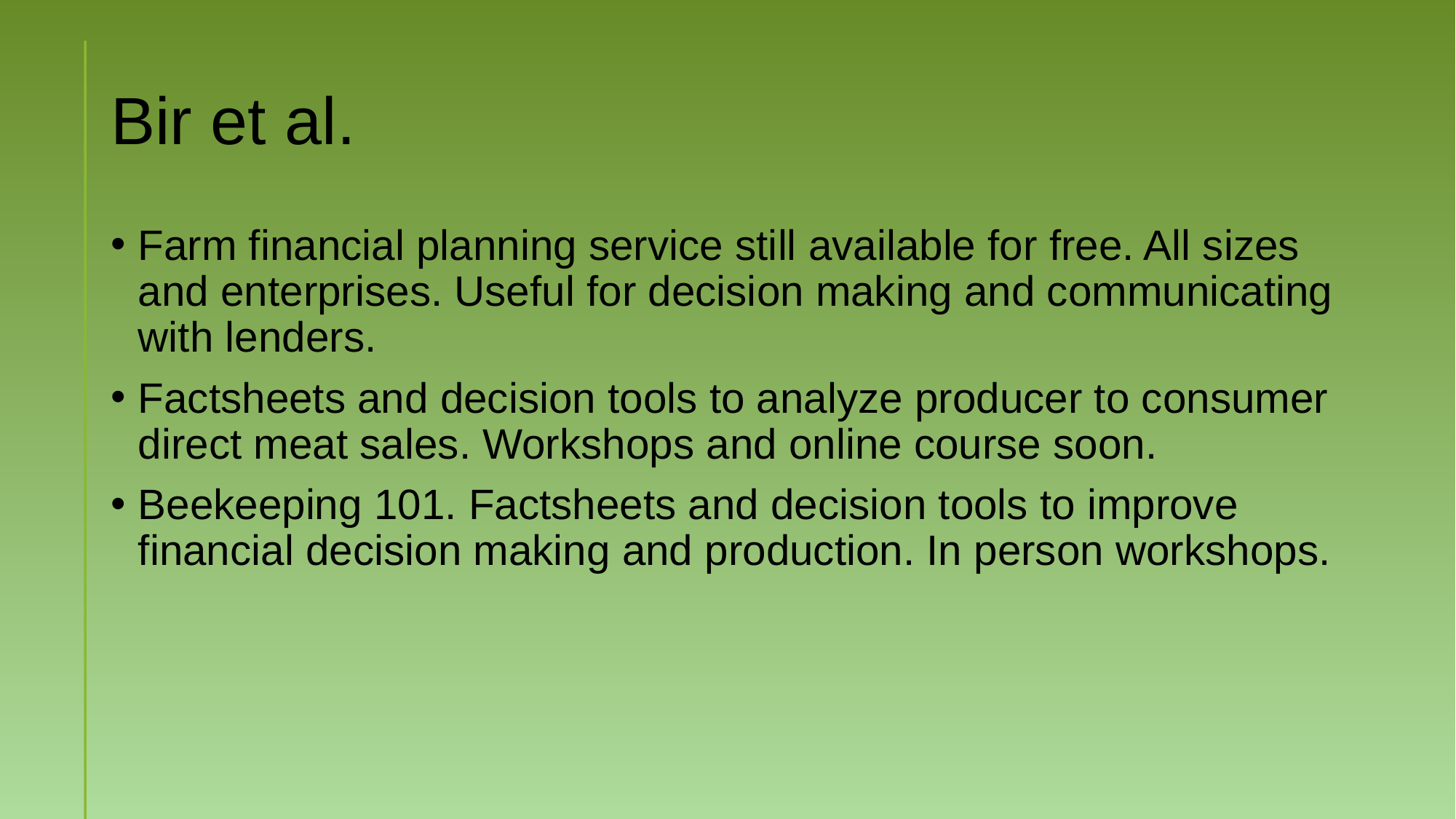

# Bir et al.
Farm financial planning service still available for free. All sizes and enterprises. Useful for decision making and communicating with lenders.
Factsheets and decision tools to analyze producer to consumer direct meat sales. Workshops and online course soon.
Beekeeping 101. Factsheets and decision tools to improve financial decision making and production. In person workshops.